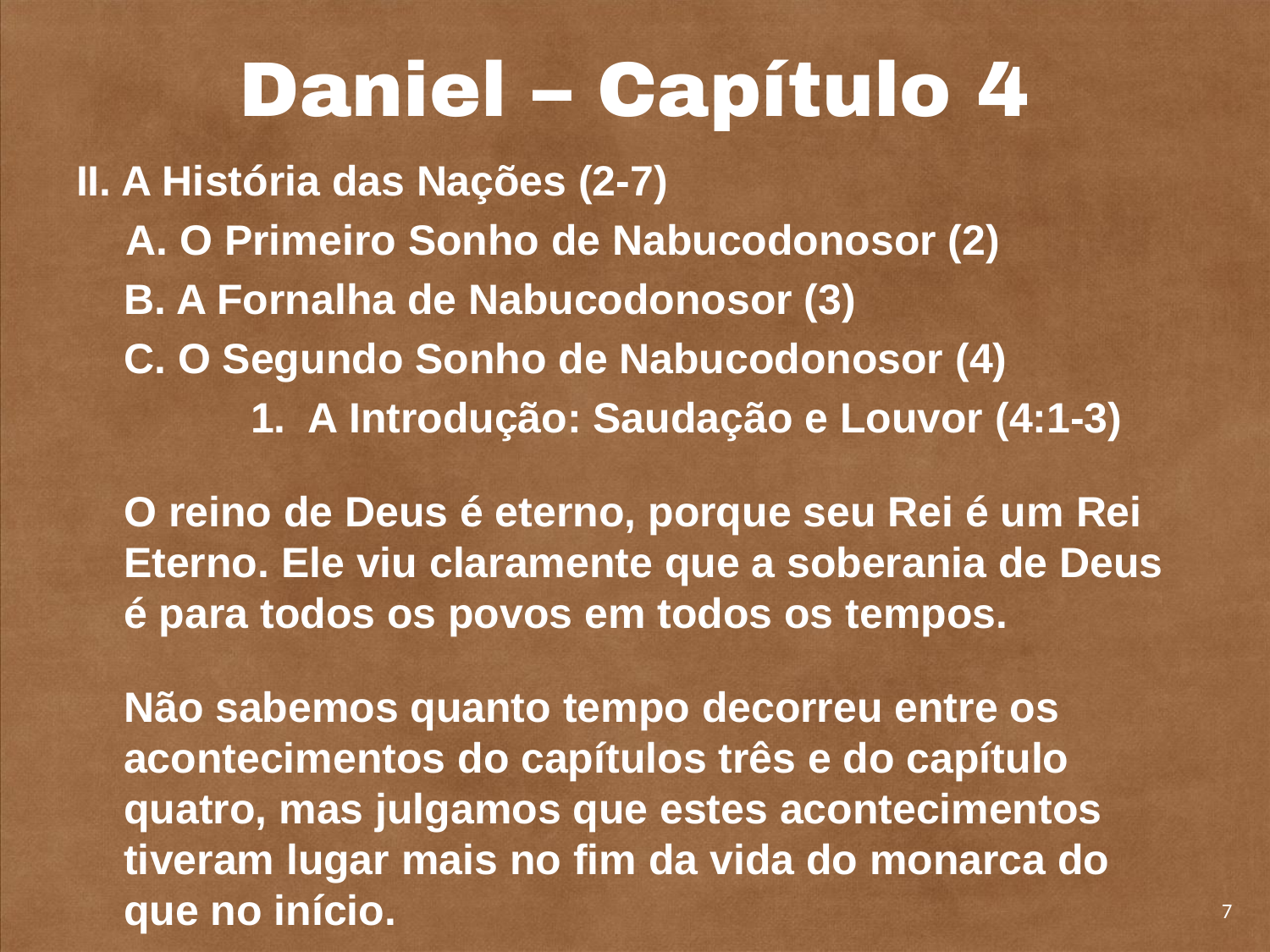

# Daniel – Capítulo 4
II. A História das Nações (2-7)
A. O Primeiro Sonho de Nabucodonosor (2)
	B. A Fornalha de Nabucodonosor (3)
	C. O Segundo Sonho de Nabucodonosor (4)
		1.  A Introdução: Saudação e Louvor (4:1-3)

	O reino de Deus é eterno, porque seu Rei é um Rei Eterno. Ele viu claramente que a soberania de Deus é para todos os povos em todos os tempos.

	Não sabemos quanto tempo decorreu entre os acontecimentos do capítulos três e do capítulo quatro, mas julgamos que estes acontecimentos tiveram lugar mais no fim da vida do monarca do que no início.
7